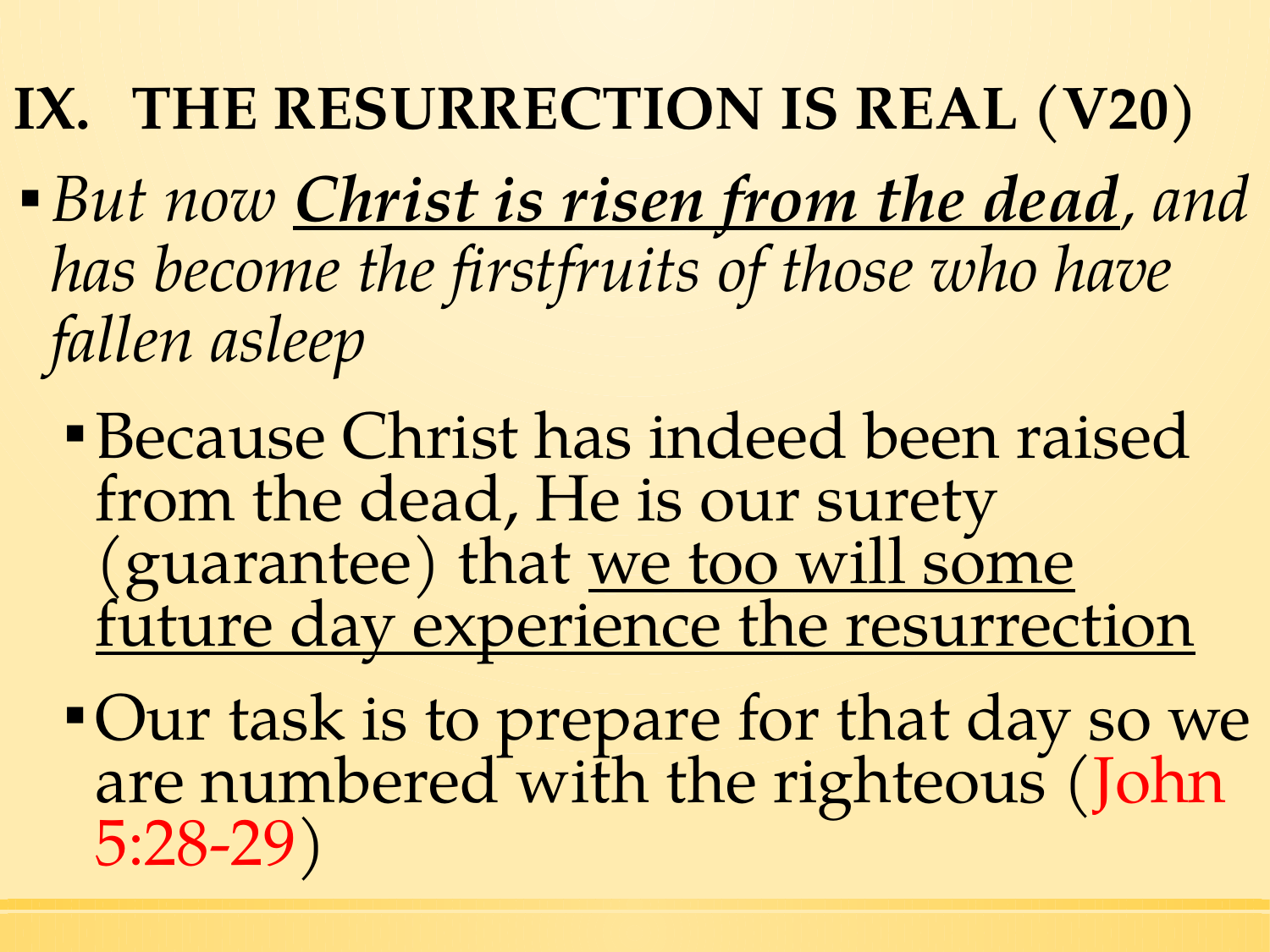

# THE RESURRECTION IS REAL (V20)
But now Christ is risen from the dead, and has become the firstfruits of those who have fallen asleep
Because Christ has indeed been raised from the dead, He is our surety (guarantee) that we too will some future day experience the resurrection
Our task is to prepare for that day so we are numbered with the righteous (John 5:28-29)